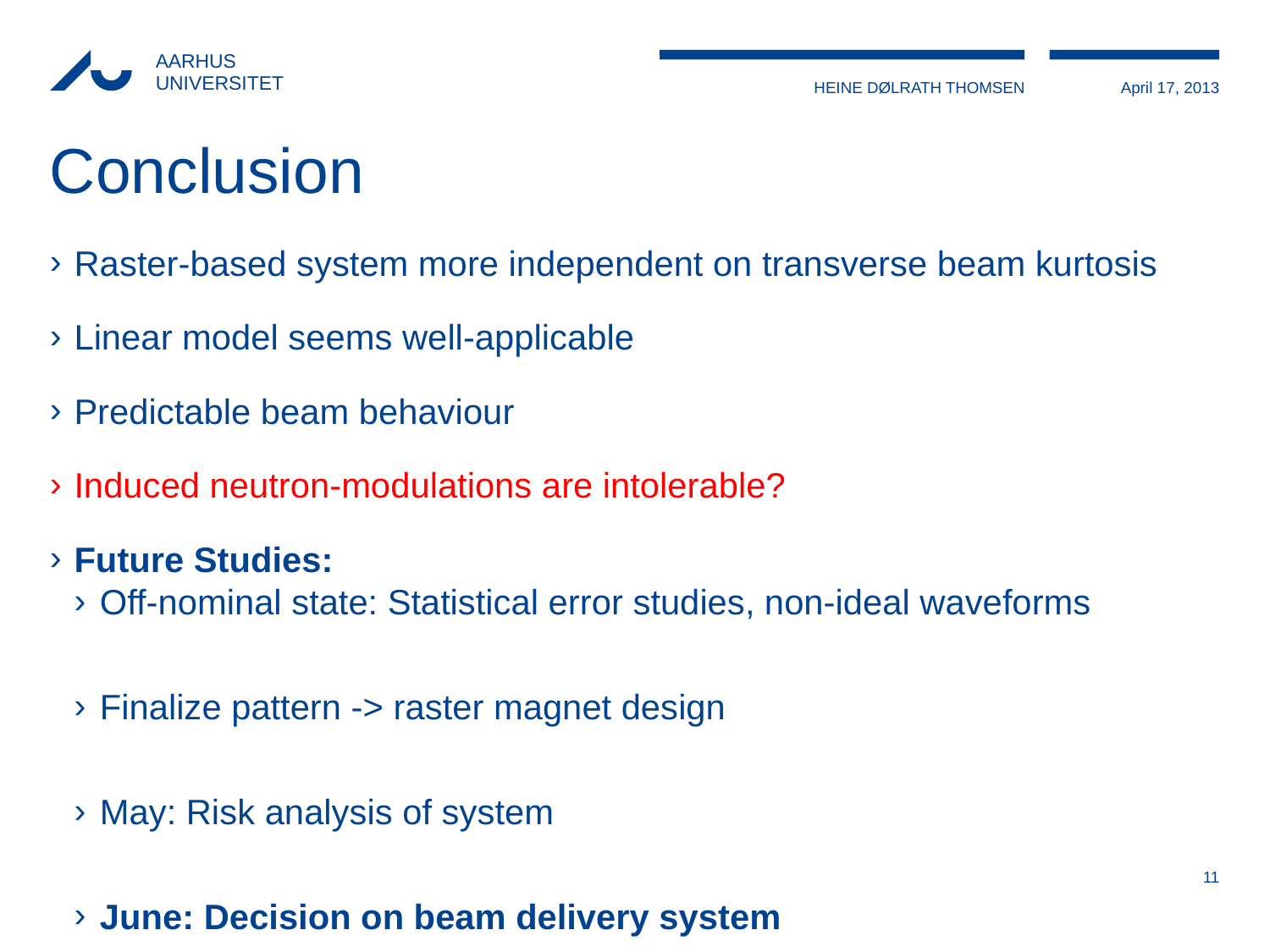

# Conclusion
Raster-based system more independent on transverse beam kurtosis

Linear model seems well-applicable

Predictable beam behaviour

Induced neutron-modulations are intolerable?

Future Studies:
Off-nominal state: Statistical error studies, non-ideal waveforms

Finalize pattern -> raster magnet design

May: Risk analysis of system

June: Decision on beam delivery system
11